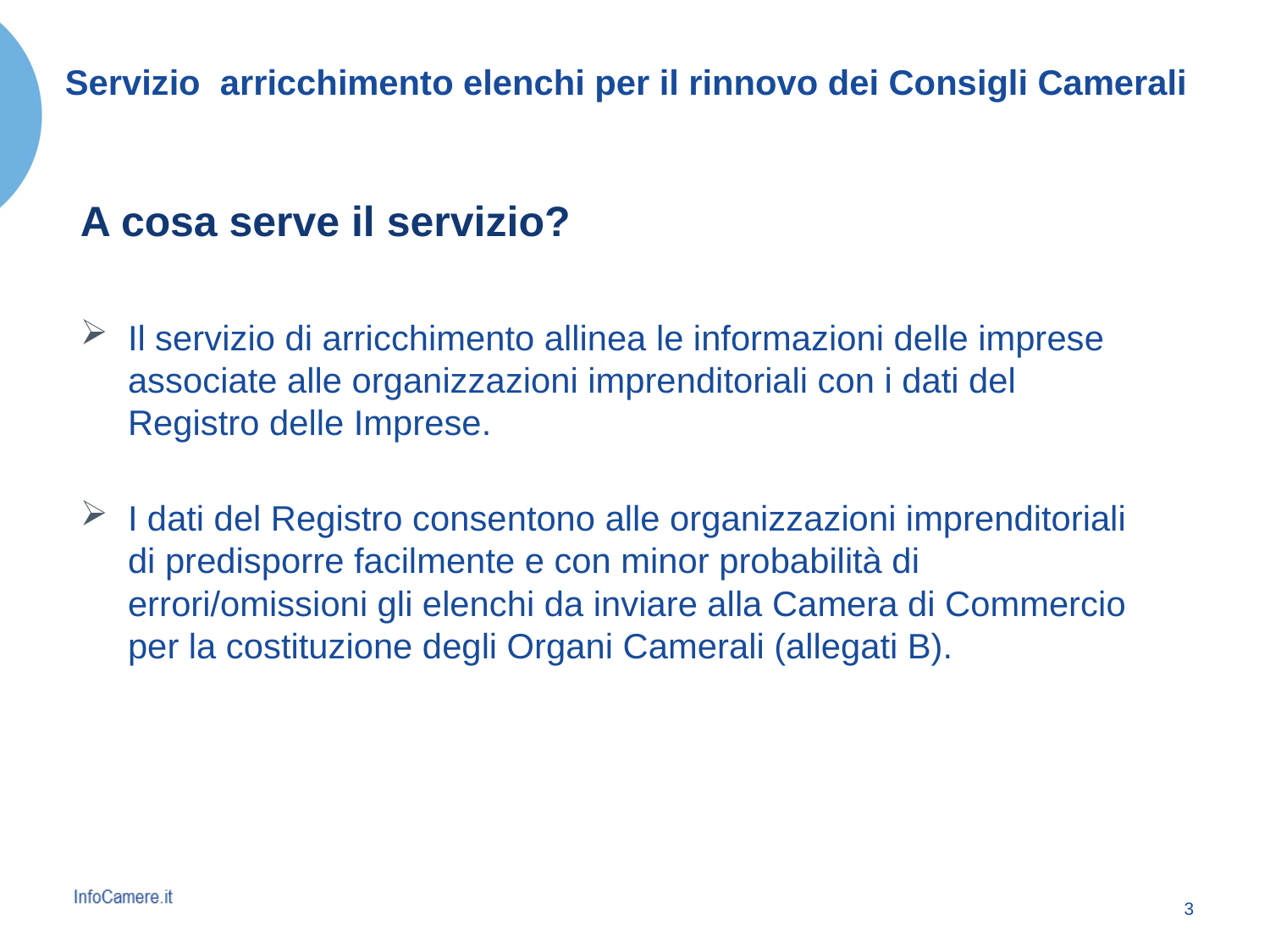

# Servizio  arricchimento elenchi per il rinnovo dei Consigli Camerali
A cosa serve il servizio?

Il servizio di arricchimento allinea le informazioni delle imprese associate alle organizzazioni imprenditoriali con i dati del Registro delle Imprese.

I dati del Registro consentono alle organizzazioni imprenditoriali di predisporre facilmente e con minor probabilità di errori/omissioni gli elenchi da inviare alla Camera di Commercio per la costituzione degli Organi Camerali (allegati B).
3